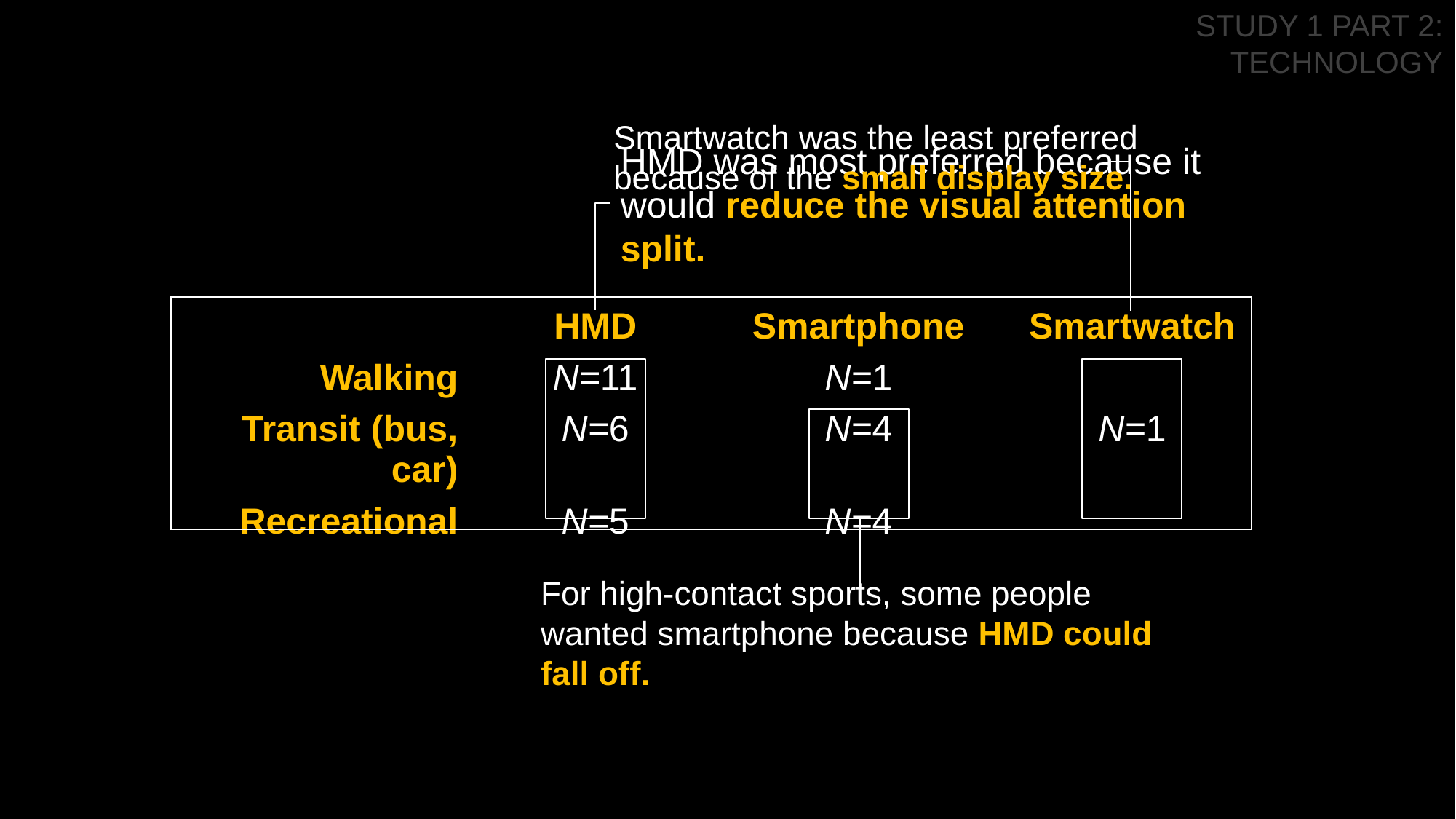

STUDY 1 PART 2: TECHNOLOGY
Smartwatch was the least preferred because of the small display size.
HMD was most preferred because it would reduce the visual attention split.

|  | HMD | Smartphone | Smartwatch |
| --- | --- | --- | --- |
| Walking | N=11 | N=1 |  |
| Transit (bus, car) | N=6 | N=4 | N=1 |
| Recreational | N=5 | N=4 |  |

For high-contact sports, some people wanted smartphone because HMD could fall off.